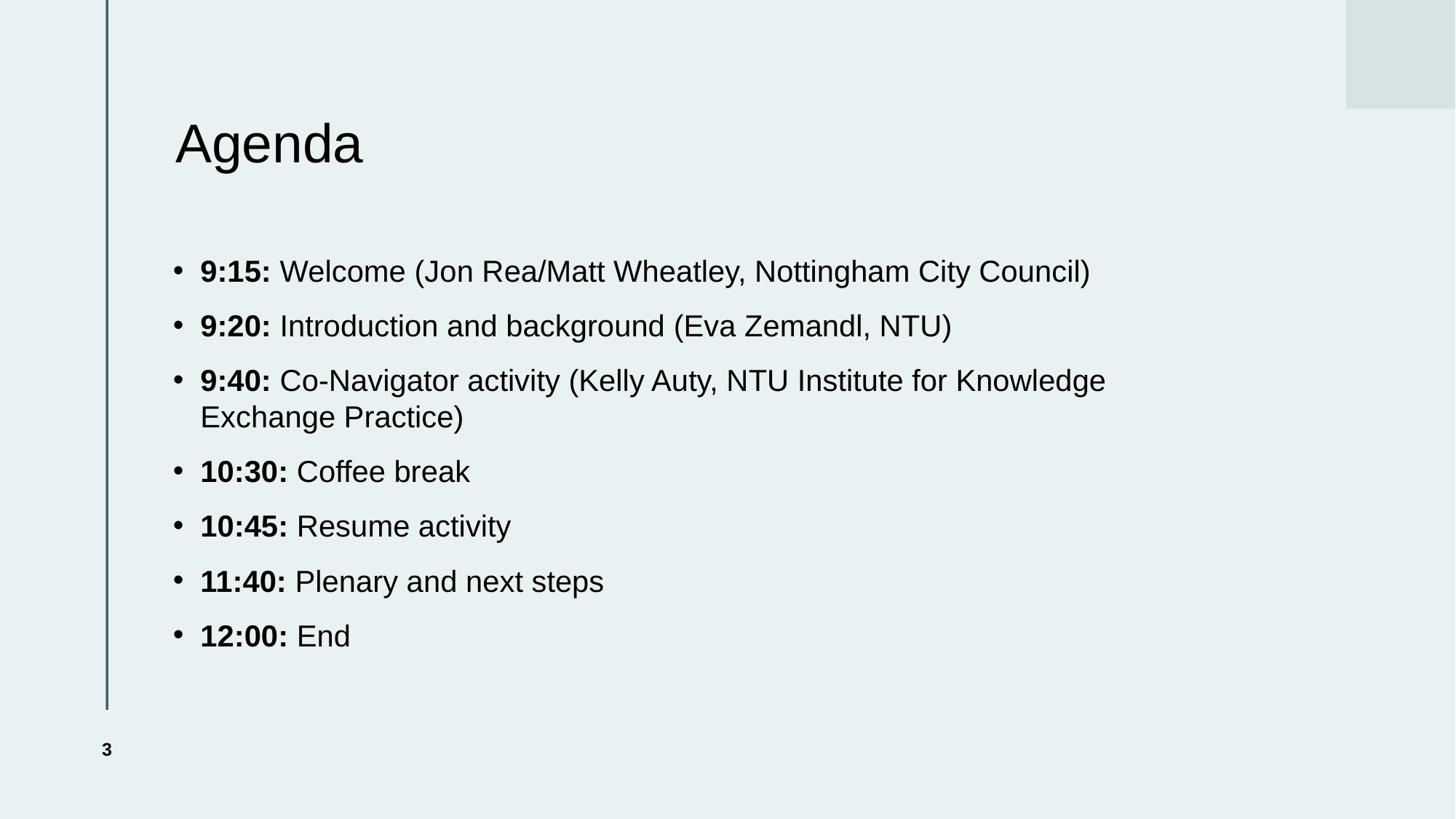

# Agenda
9:15: Welcome (Jon Rea/Matt Wheatley, Nottingham City Council)
9:20: Introduction and background (Eva Zemandl, NTU)
9:40: Co-Navigator activity (Kelly Auty, NTU Institute for Knowledge Exchange Practice)
10:30: Coffee break
10:45: Resume activity
11:40: Plenary and next steps
12:00: End
3